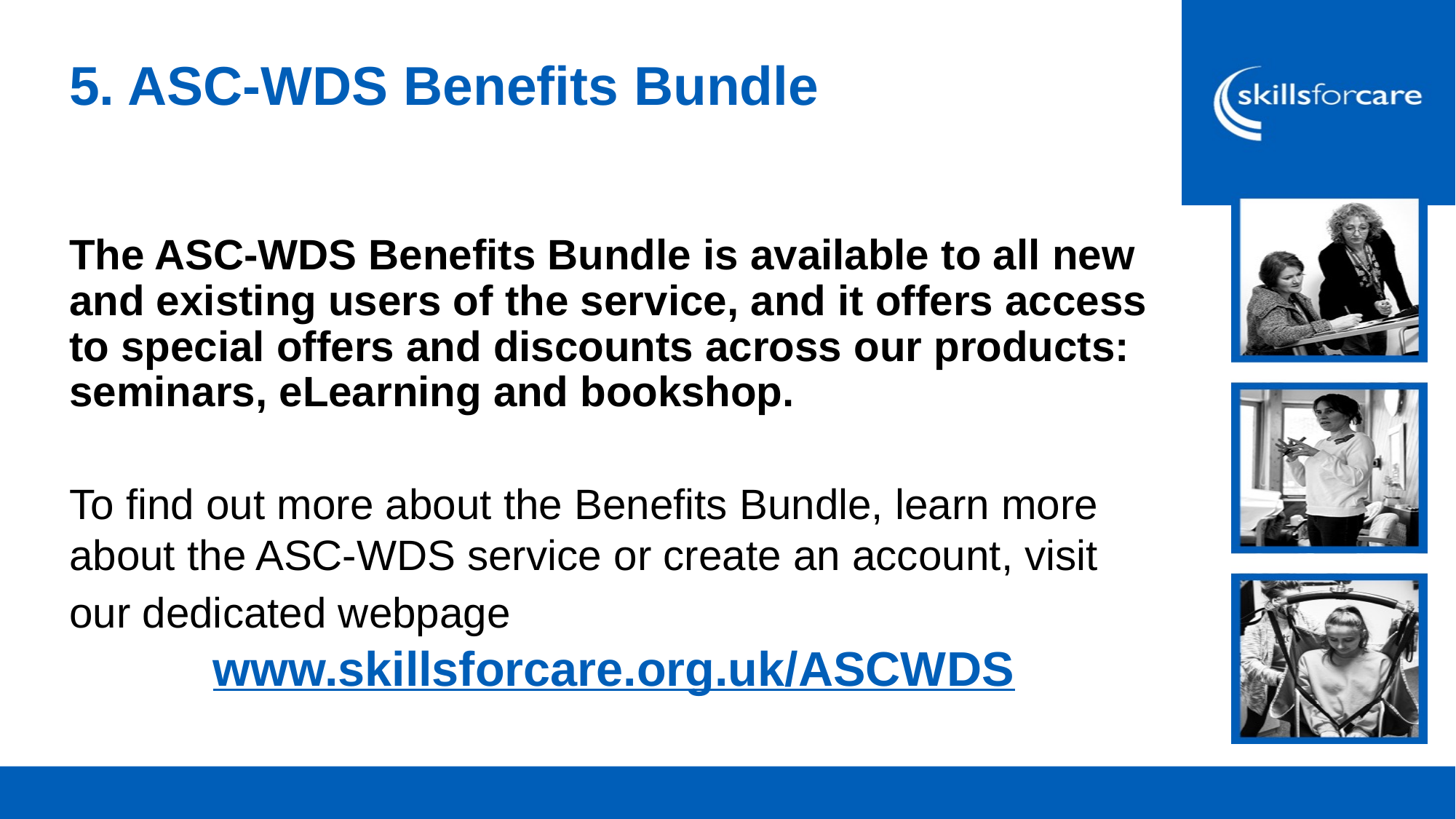

# 5. ASC-WDS Benefits Bundle

The ASC-WDS Benefits Bundle is available to all new and existing users of the service, and it offers access to special offers and discounts across our products: seminars, eLearning and bookshop.

To find out more about the Benefits Bundle, learn more about the ASC-WDS service or create an account, visit our dedicated webpage
www.skillsforcare.org.uk/ASCWDS